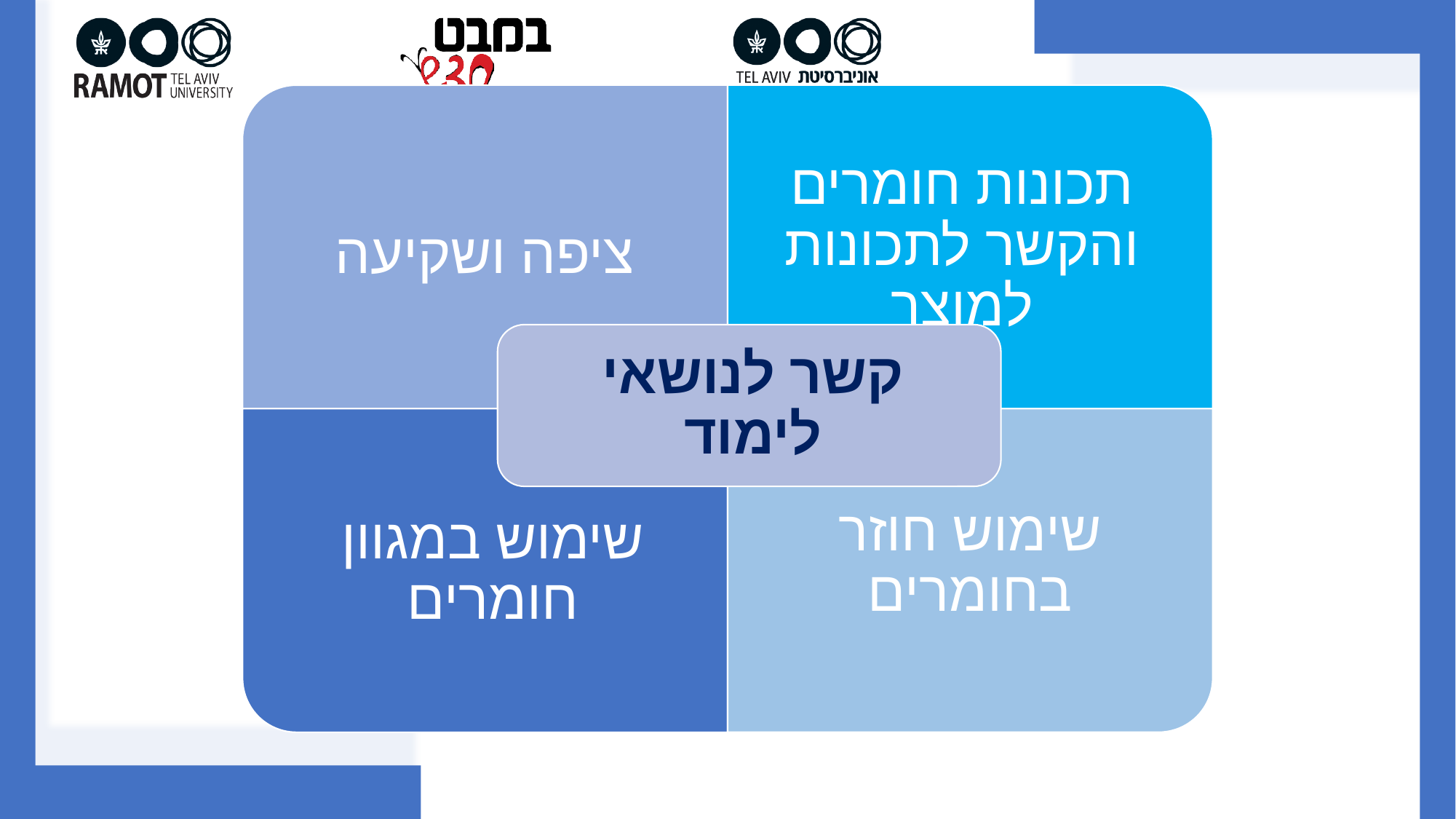

ציפה ושקיעה
תכונות חומרים והקשר לתכונות למוצר
שימוש במגוון חומרים
שימוש חוזר בחומרים
קשר לנושאי לימוד